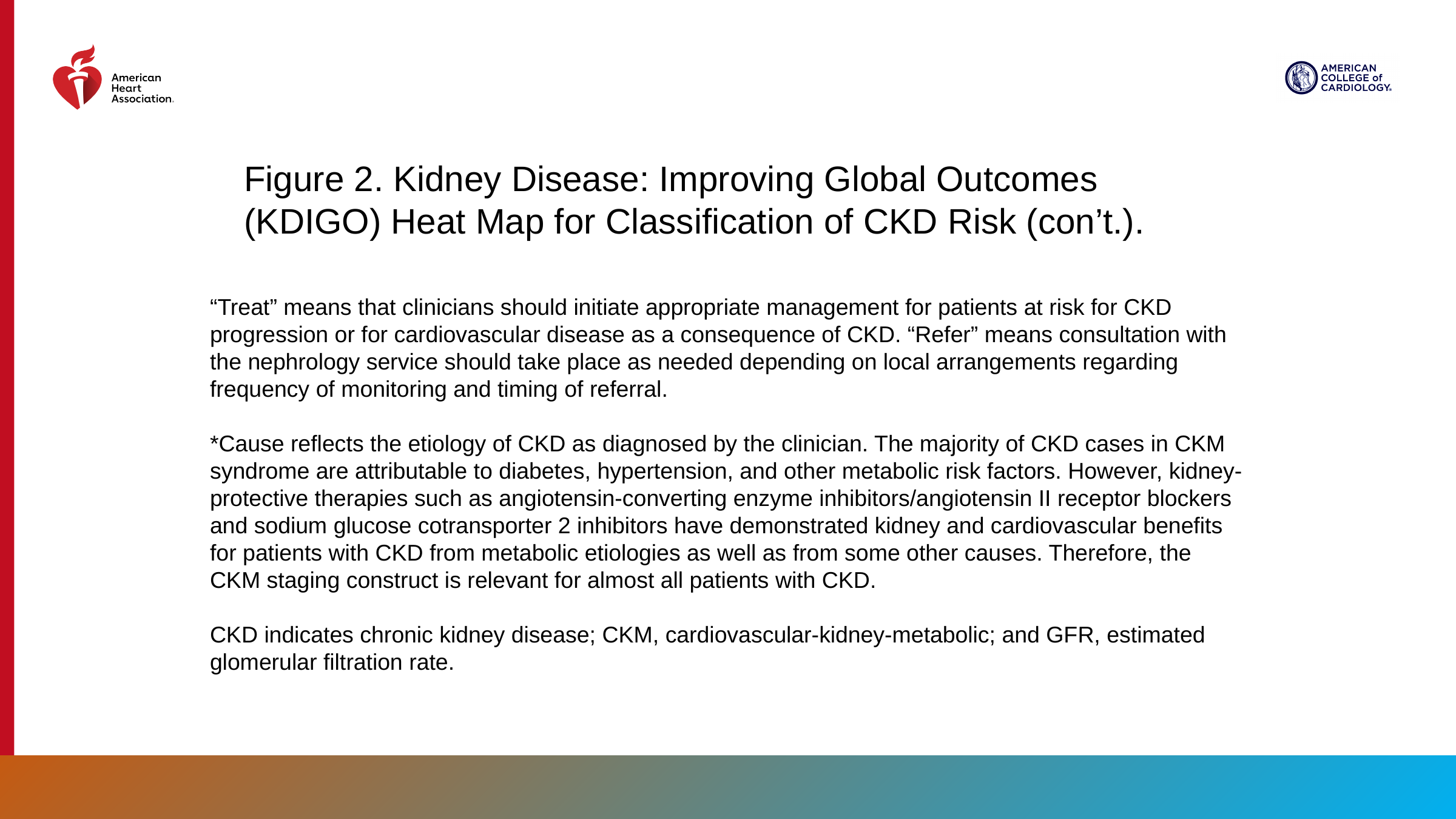

Figure 2. Kidney Disease: Improving Global Outcomes (KDIGO) Heat Map for Classification of CKD Risk (con’t.).
“Treat” means that clinicians should initiate appropriate management for patients at risk for CKD progression or for cardiovascular disease as a consequence of CKD. “Refer” means consultation with the nephrology service should take place as needed depending on local arrangements regarding frequency of monitoring and timing of referral.

*Cause reflects the etiology of CKD as diagnosed by the clinician. The majority of CKD cases in CKM syndrome are attributable to diabetes, hypertension, and other metabolic risk factors. However, kidney-protective therapies such as angiotensin-converting enzyme inhibitors/angiotensin II receptor blockers and sodium glucose cotransporter 2 inhibitors have demonstrated kidney and cardiovascular benefits for patients with CKD from metabolic etiologies as well as from some other causes. Therefore, the CKM staging construct is relevant for almost all patients with CKD.

CKD indicates chronic kidney disease; CKM, cardiovascular-kidney-metabolic; and GFR, estimated glomerular filtration rate.
20